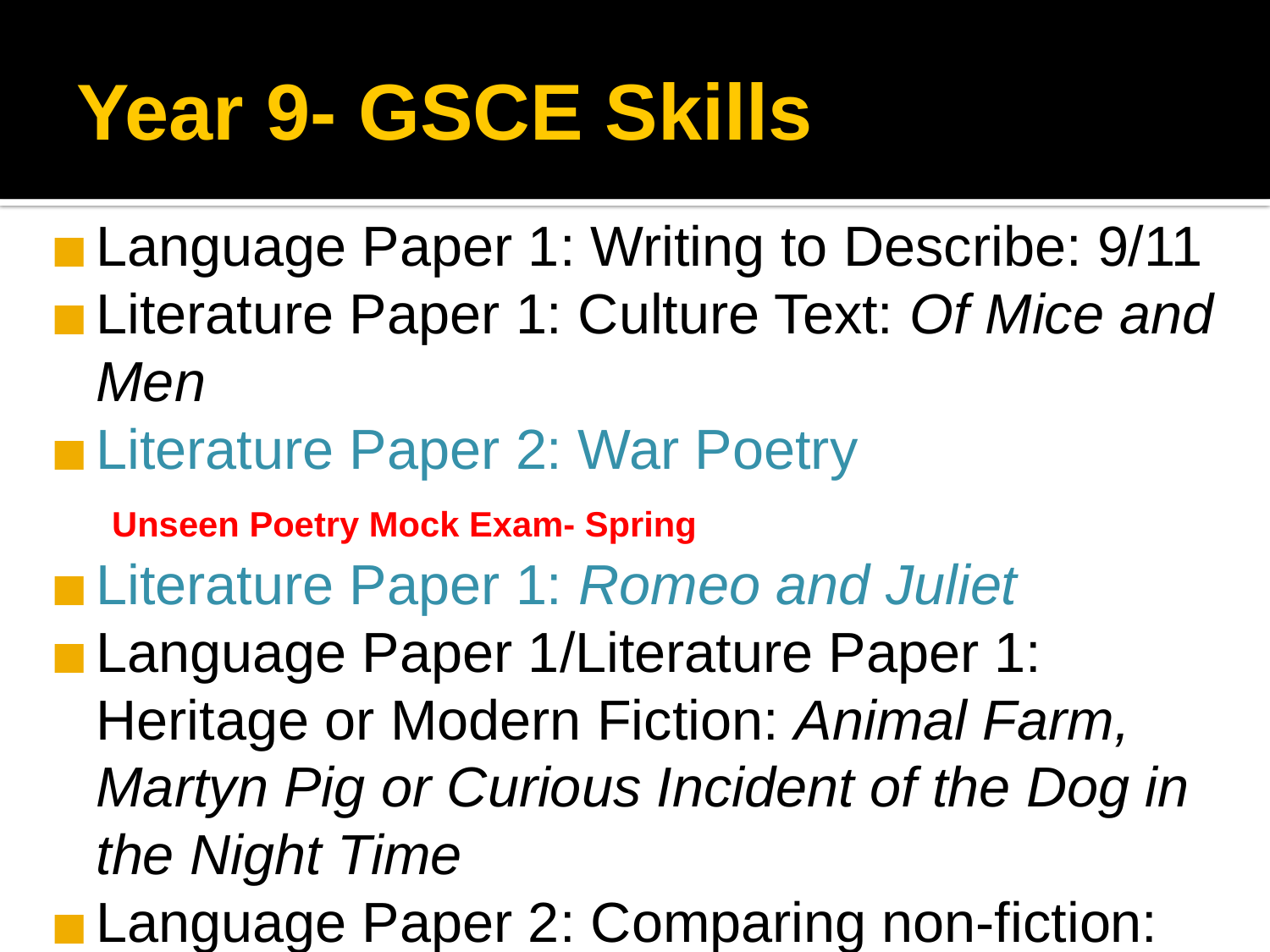

# Year 9- GSCE Skills
Language Paper 1: Writing to Describe: 9/11
Literature Paper 1: Culture Text: Of Mice and Men
Literature Paper 2: War Poetry
    Unseen Poetry Mock Exam- Spring
Literature Paper 1: Romeo and Juliet
Language Paper 1/Literature Paper 1: Heritage or Modern Fiction: Animal Farm, Martyn Pig or Curious Incident of the Dog in the Night Time
Language Paper 2: Comparing non-fiction: Captain Phillips
      End of Year Language Exam- Summer